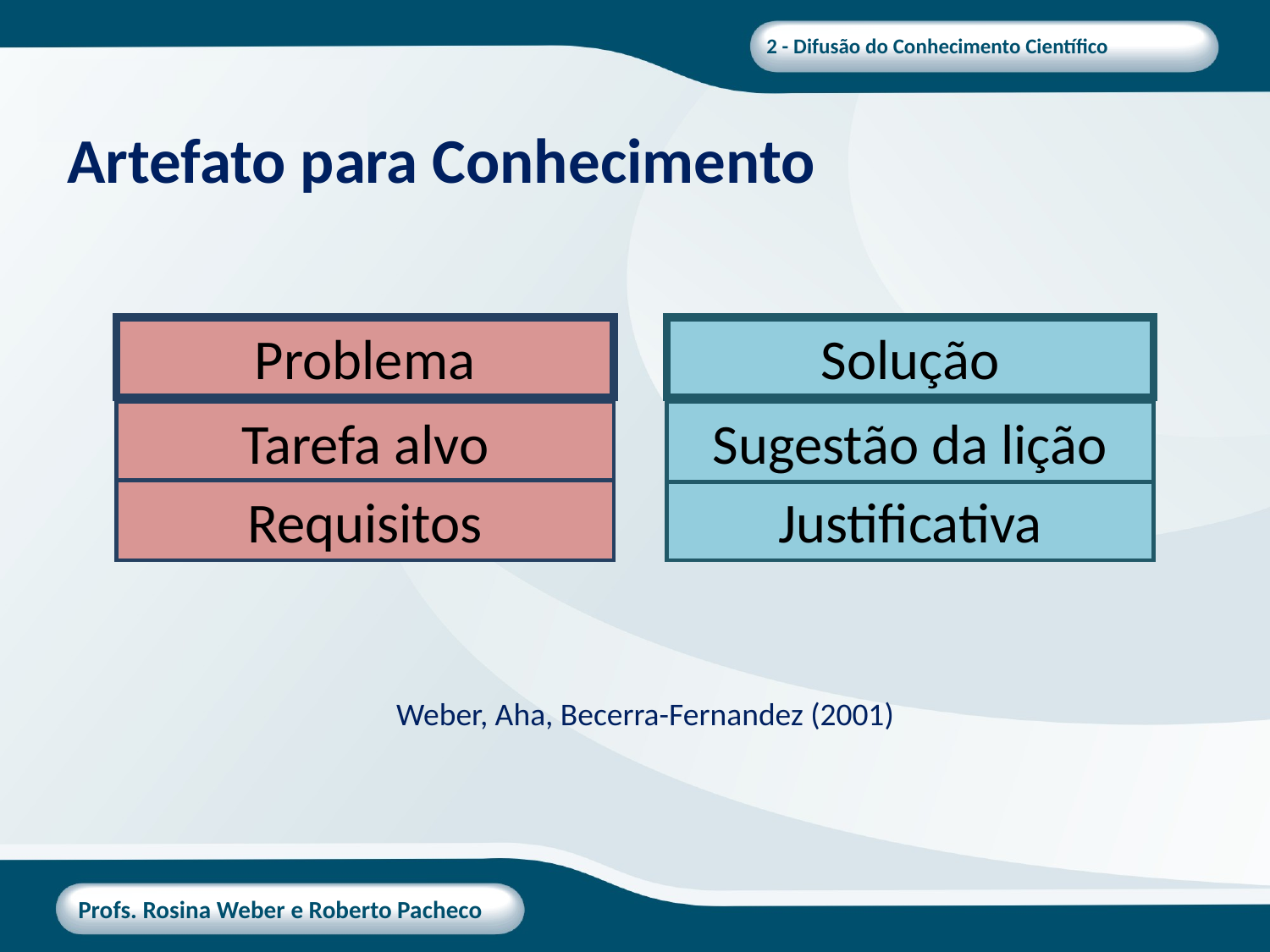

Artefato para Conhecimento
Problema
Solução
Tarefa alvo
Sugestão da lição
Requisitos
Justificativa
Weber, Aha, Becerra-Fernandez (2001)